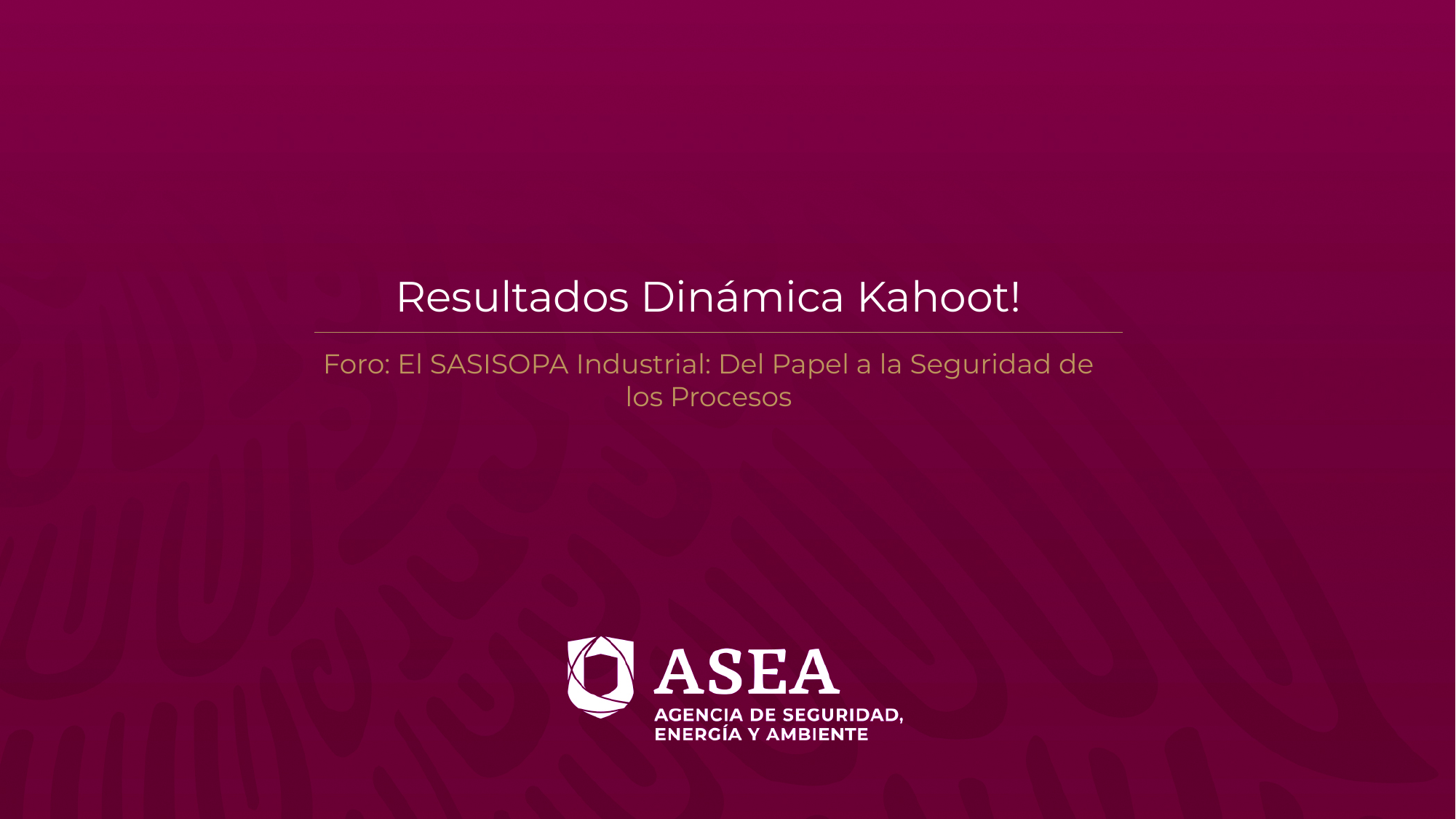

Resultados Dinámica Kahoot!
Foro: El SASISOPA Industrial: Del Papel a la Seguridad de los Procesos